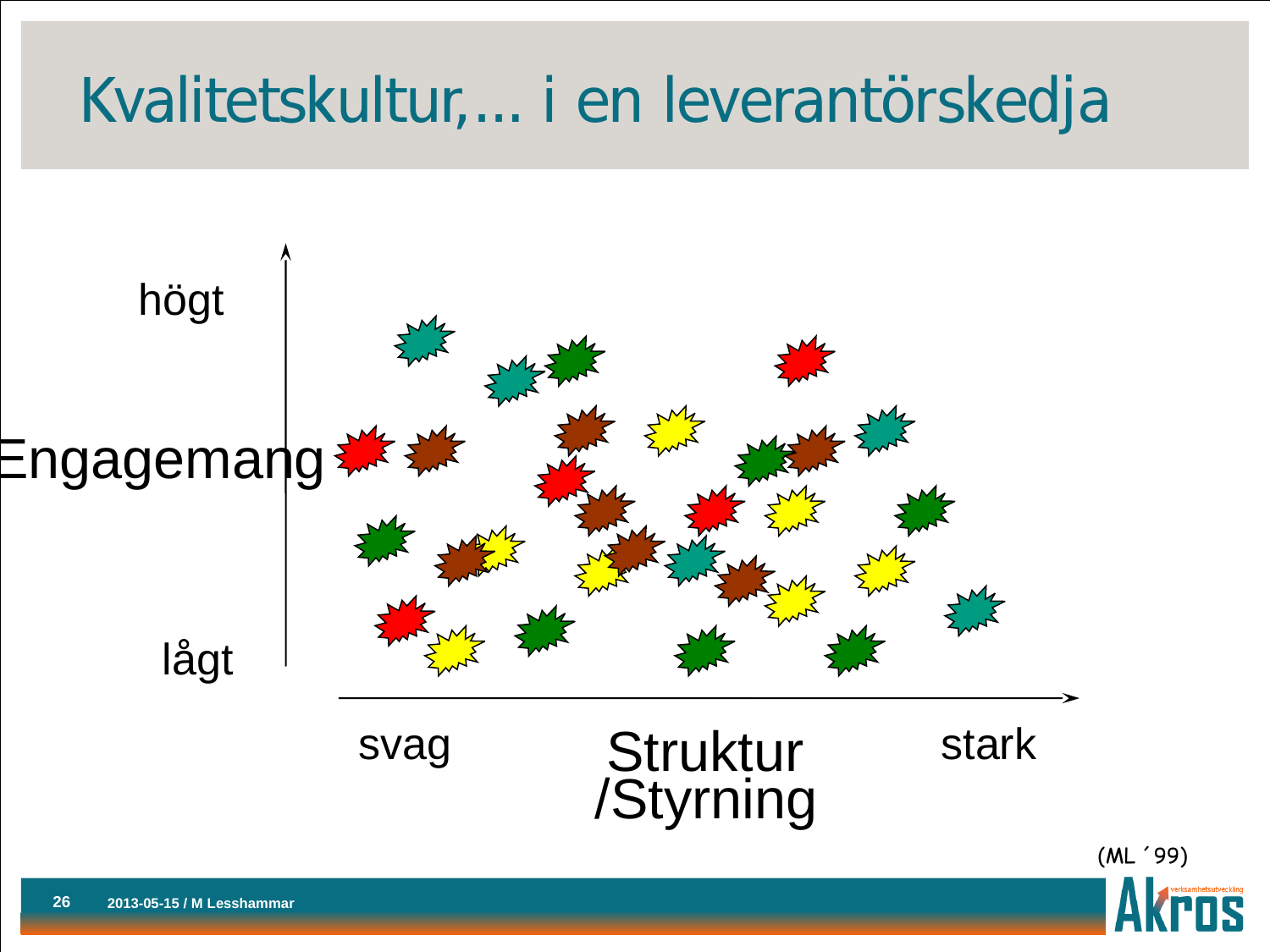

Kvalitetskultur,… i en leverantörskedja

högt

Engagemang

lågt

Struktur
svag
stark
/Styrning
(ML ´99)
26
2013-05-15 / M Lesshammar